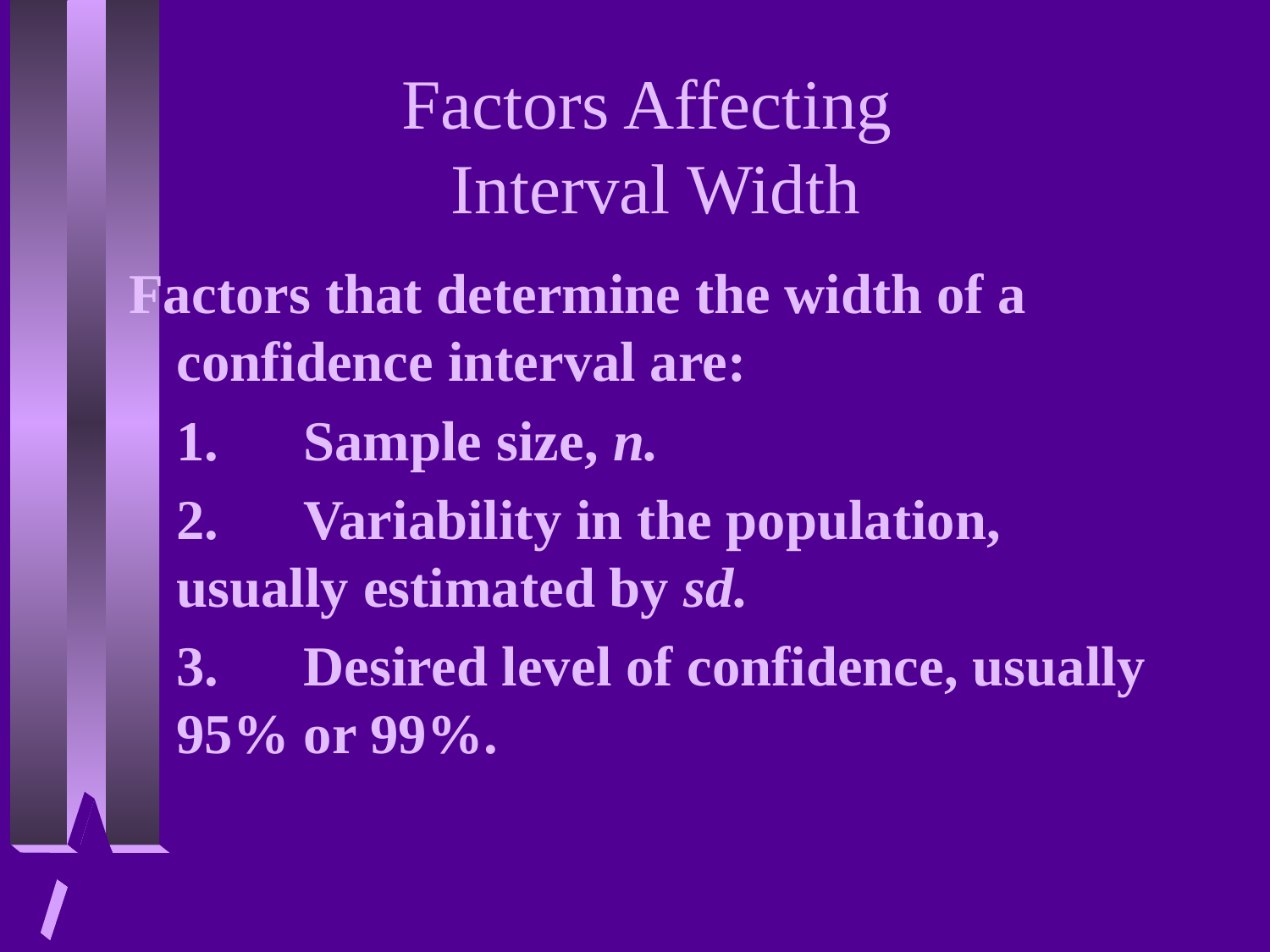

# Factors Affecting Interval Width
Factors that determine the width of a confidence interval are:
	1.	Sample size, n.
	2.	Variability in the population, usually estimated by sd.
	3.	Desired level of confidence, usually 95% or 99%.